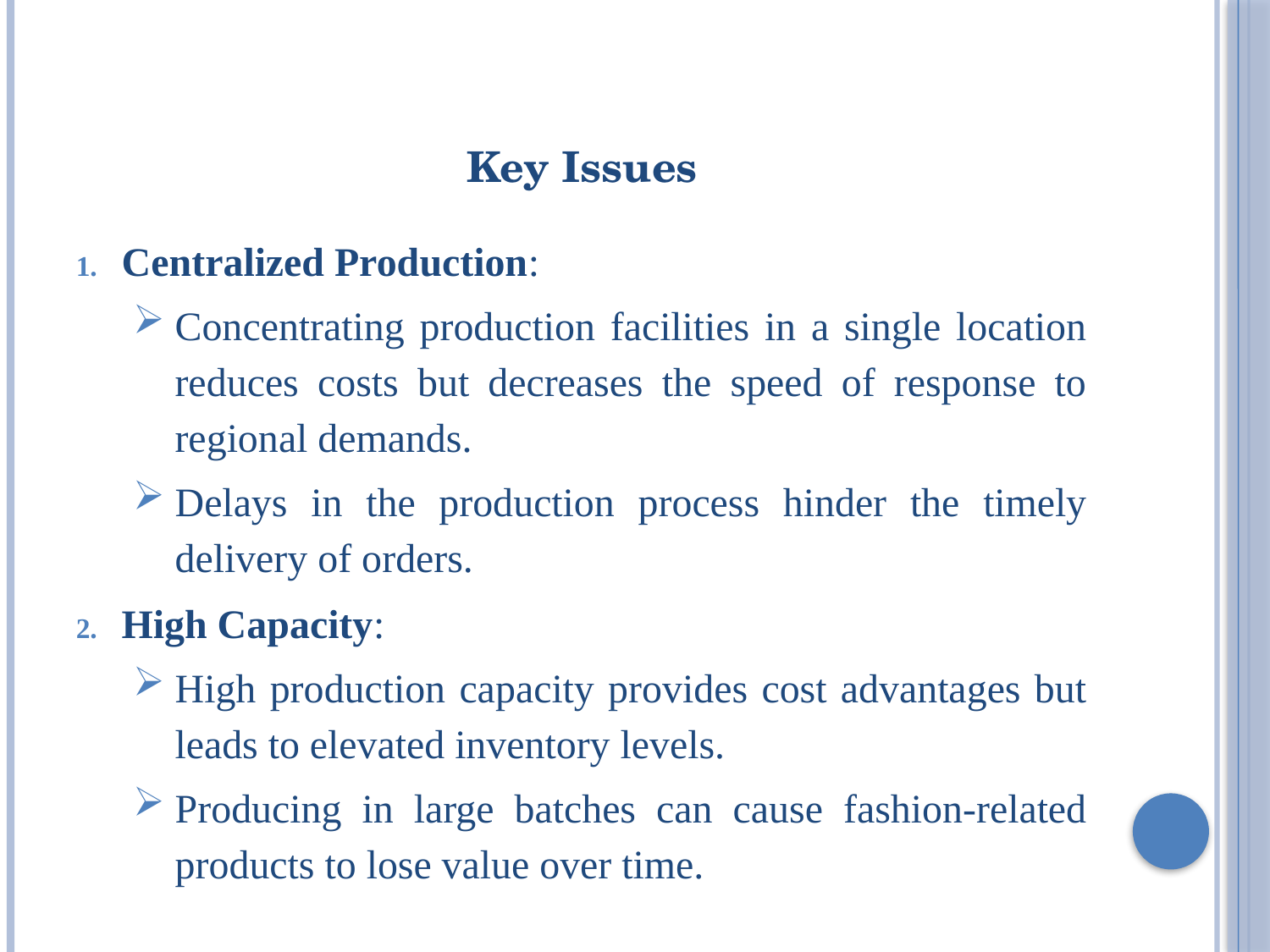

# Key Issues
Centralized Production:
Concentrating production facilities in a single location reduces costs but decreases the speed of response to regional demands.
Delays in the production process hinder the timely delivery of orders.
High Capacity:
High production capacity provides cost advantages but leads to elevated inventory levels.
Producing in large batches can cause fashion-related products to lose value over time.